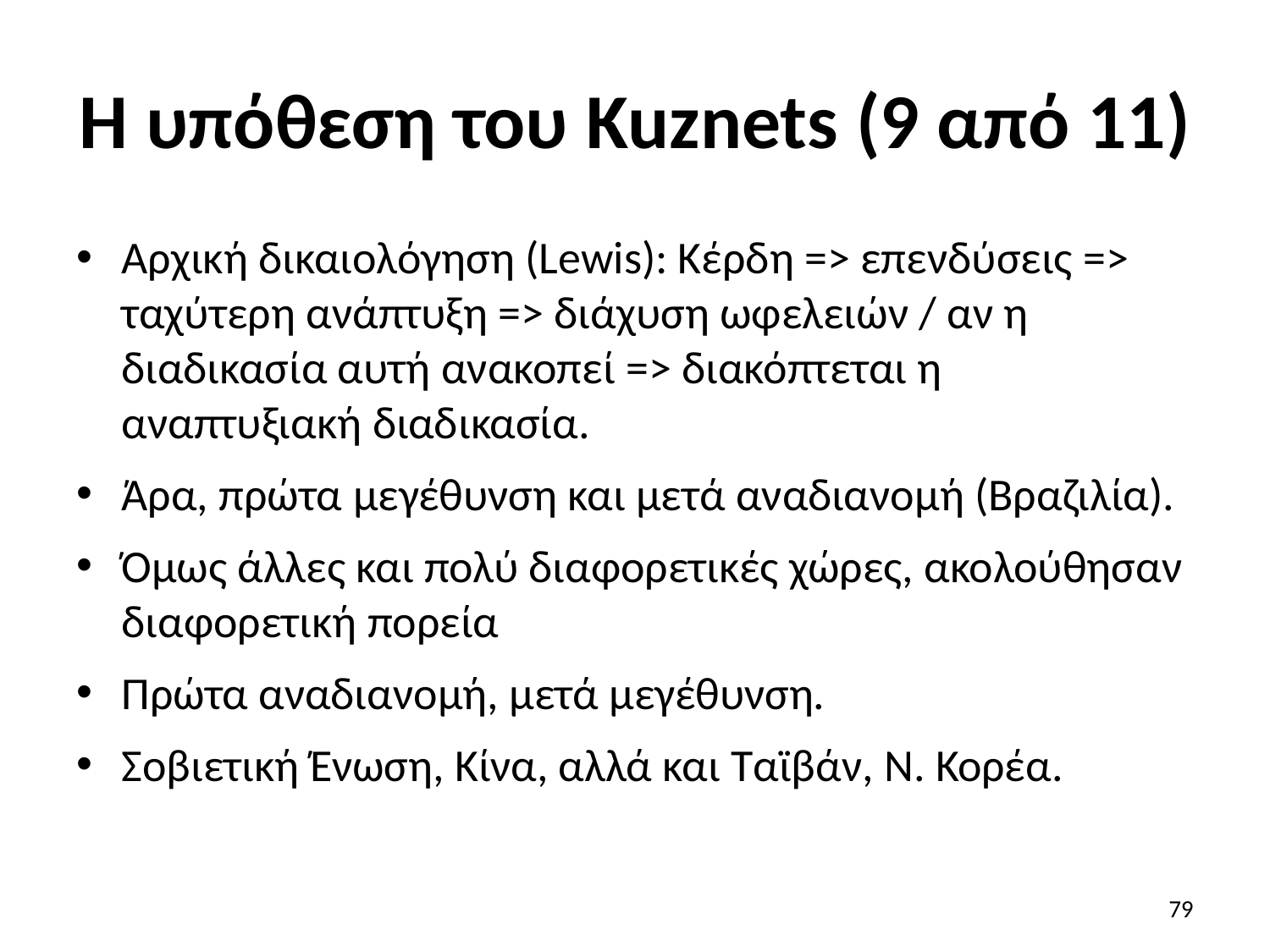

# Η υπόθεση του Kuznets (9 από 11)
Αρχική δικαιολόγηση (Lewis): Κέρδη => επενδύσεις => ταχύτερη ανάπτυξη => διάχυση ωφελειών / αν η διαδικασία αυτή ανακοπεί => διακόπτεται η αναπτυξιακή διαδικασία.
Άρα, πρώτα μεγέθυνση και μετά αναδιανομή (Βραζιλία).
Όμως άλλες και πολύ διαφορετικές χώρες, ακολούθησαν διαφορετική πορεία
Πρώτα αναδιανομή, μετά μεγέθυνση.
Σοβιετική Ένωση, Κίνα, αλλά και Ταϊβάν, Ν. Κορέα.
79